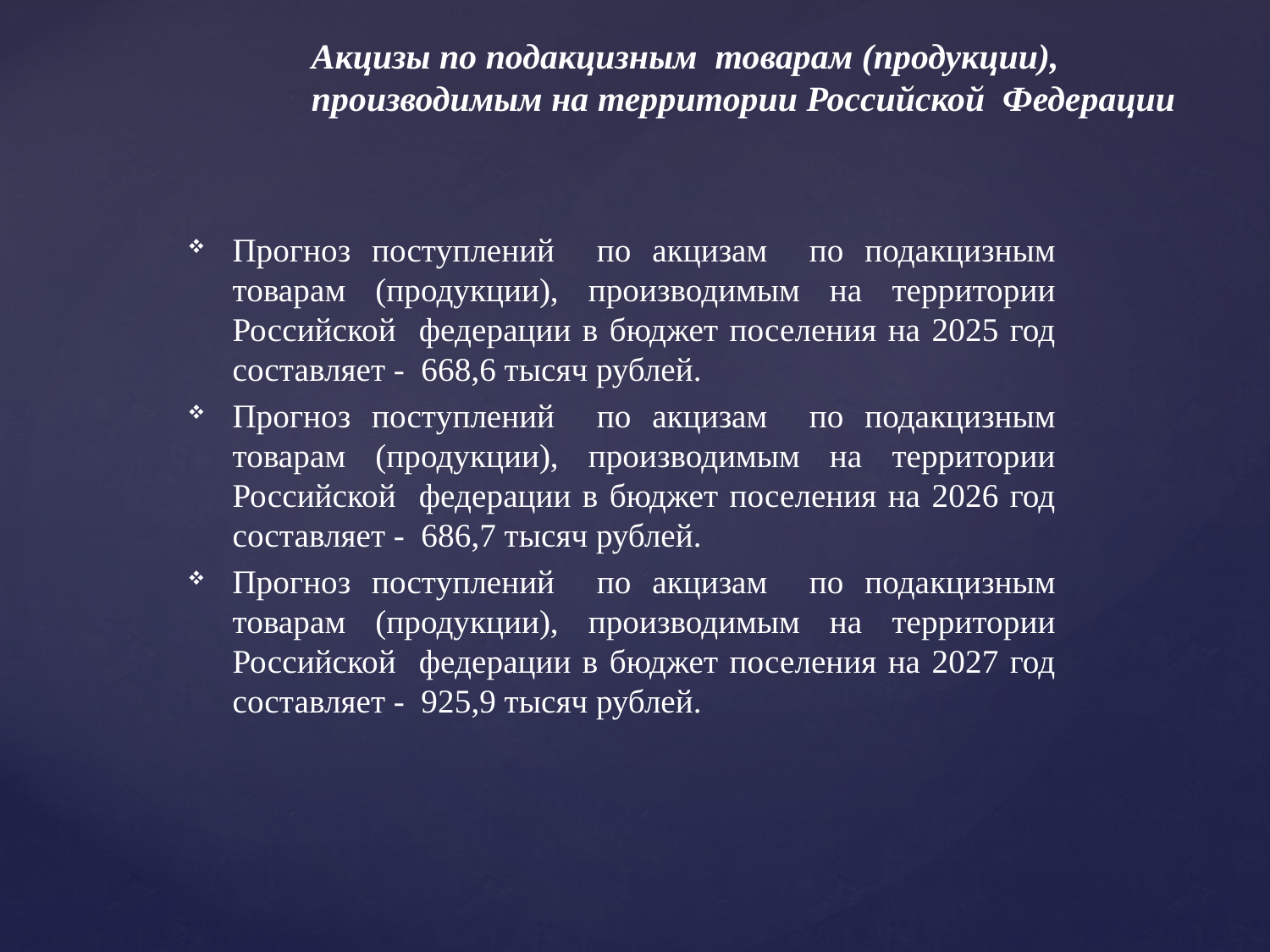

Акцизы по подакцизным  товарам (продукции),  производимым на территории Российской  Федерации

Прогноз поступлений  по акцизам  по подакцизным товарам (продукции), производимым на территории Российской  федерации в бюджет поселения на 2025 год составляет -  668,6 тысяч рублей.
Прогноз поступлений  по акцизам  по подакцизным товарам (продукции), производимым на территории Российской  федерации в бюджет поселения на 2026 год составляет -  686,7 тысяч рублей.
Прогноз поступлений  по акцизам  по подакцизным товарам (продукции), производимым на территории Российской  федерации в бюджет поселения на 2027 год составляет -  925,9 тысяч рублей.